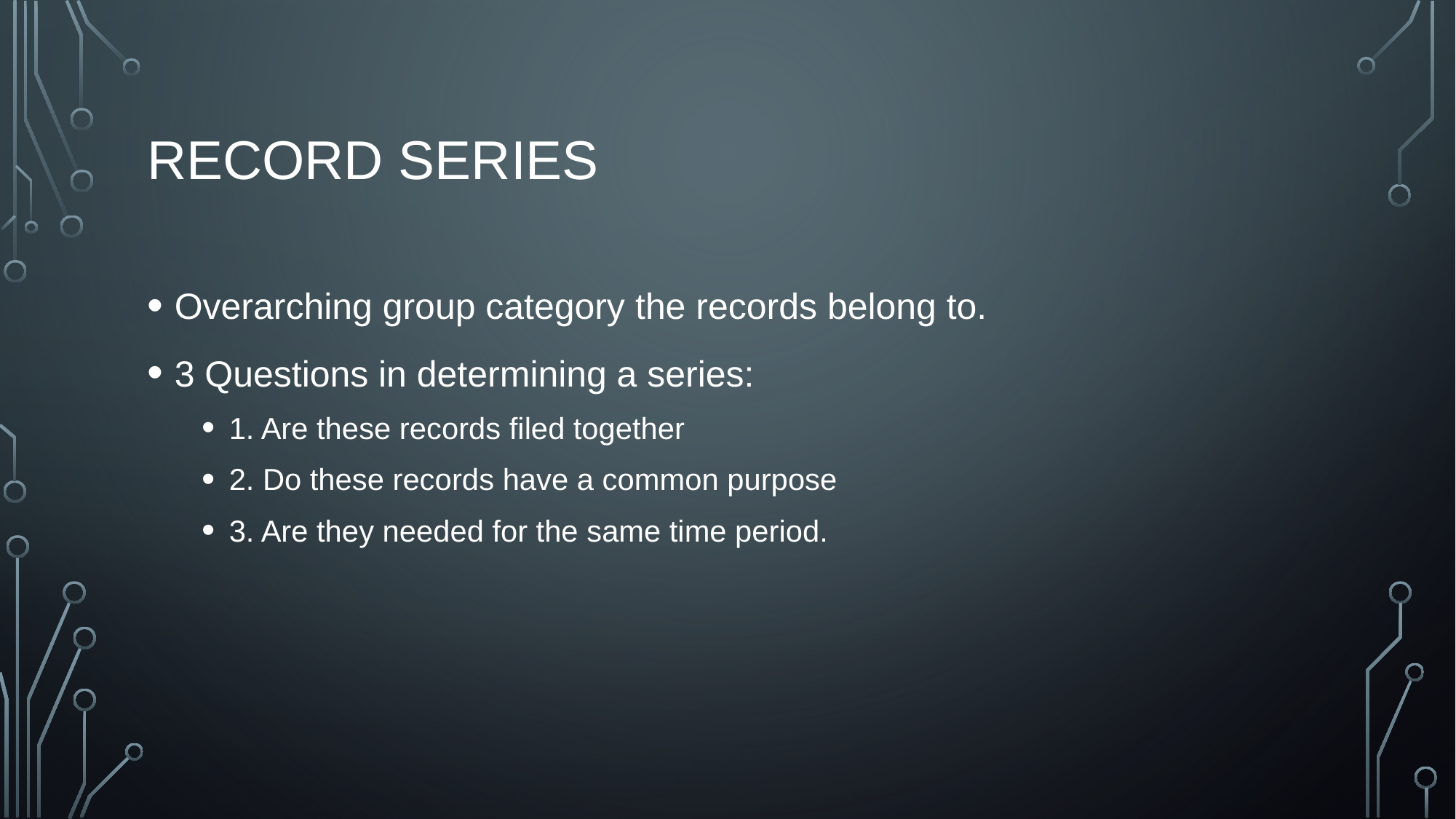

# Record Series
Overarching group category the records belong to.
3 Questions in determining a series:
1. Are these records filed together
2. Do these records have a common purpose
3. Are they needed for the same time period.